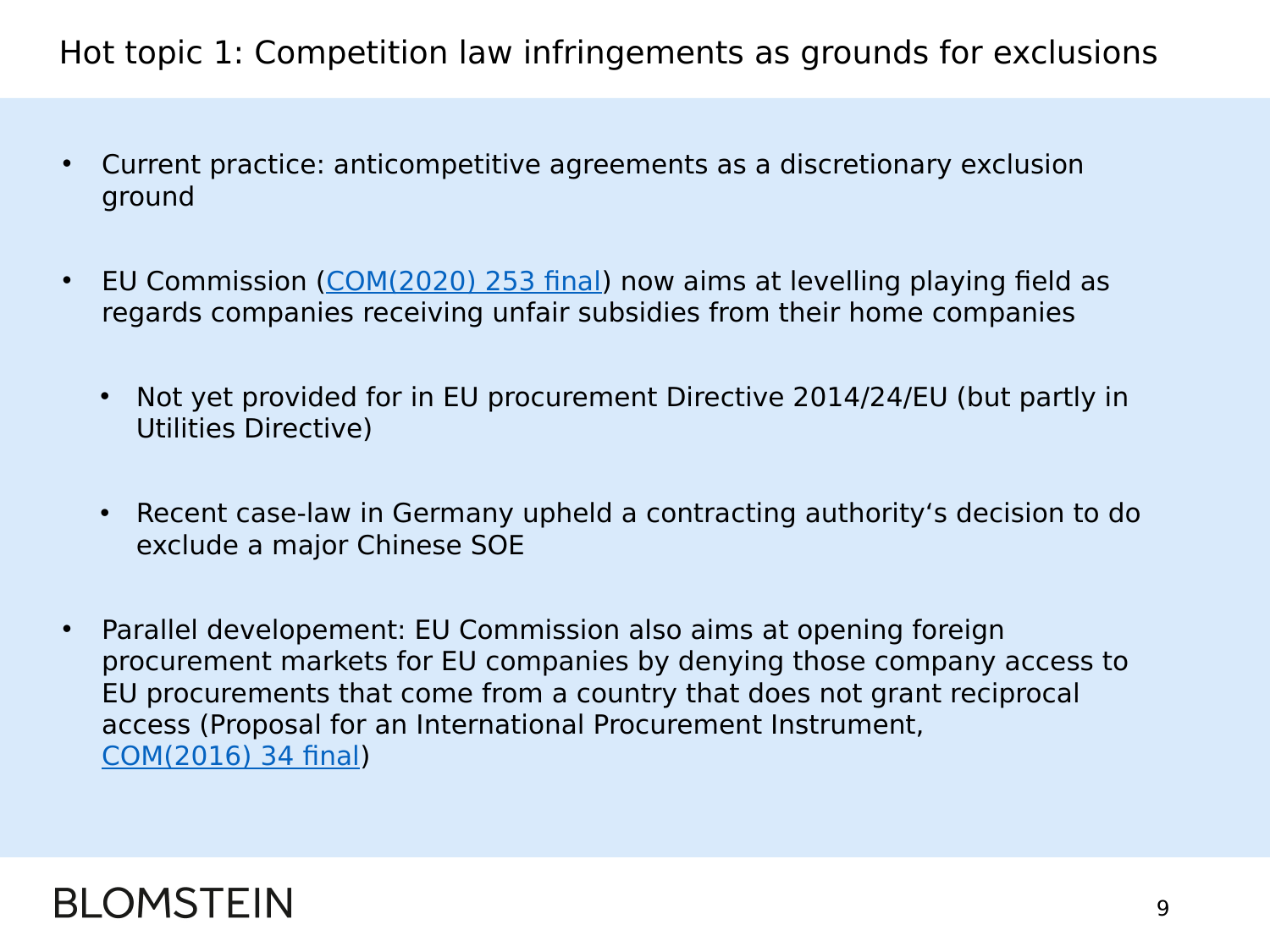

# Hot topic 1: Competition law infringements as grounds for exclusions
Current practice: anticompetitive agreements as a discretionary exclusion ground
EU Commission (COM(2020) 253 final) now aims at levelling playing field as regards companies receiving unfair subsidies from their home companies
Not yet provided for in EU procurement Directive 2014/24/EU (but partly in Utilities Directive)
Recent case-law in Germany upheld a contracting authority‘s decision to do exclude a major Chinese SOE
Parallel developement: EU Commission also aims at opening foreign procurement markets for EU companies by denying those company access to EU procurements that come from a country that does not grant reciprocal access (Proposal for an International Procurement Instrument, COM(2016) 34 final)

9